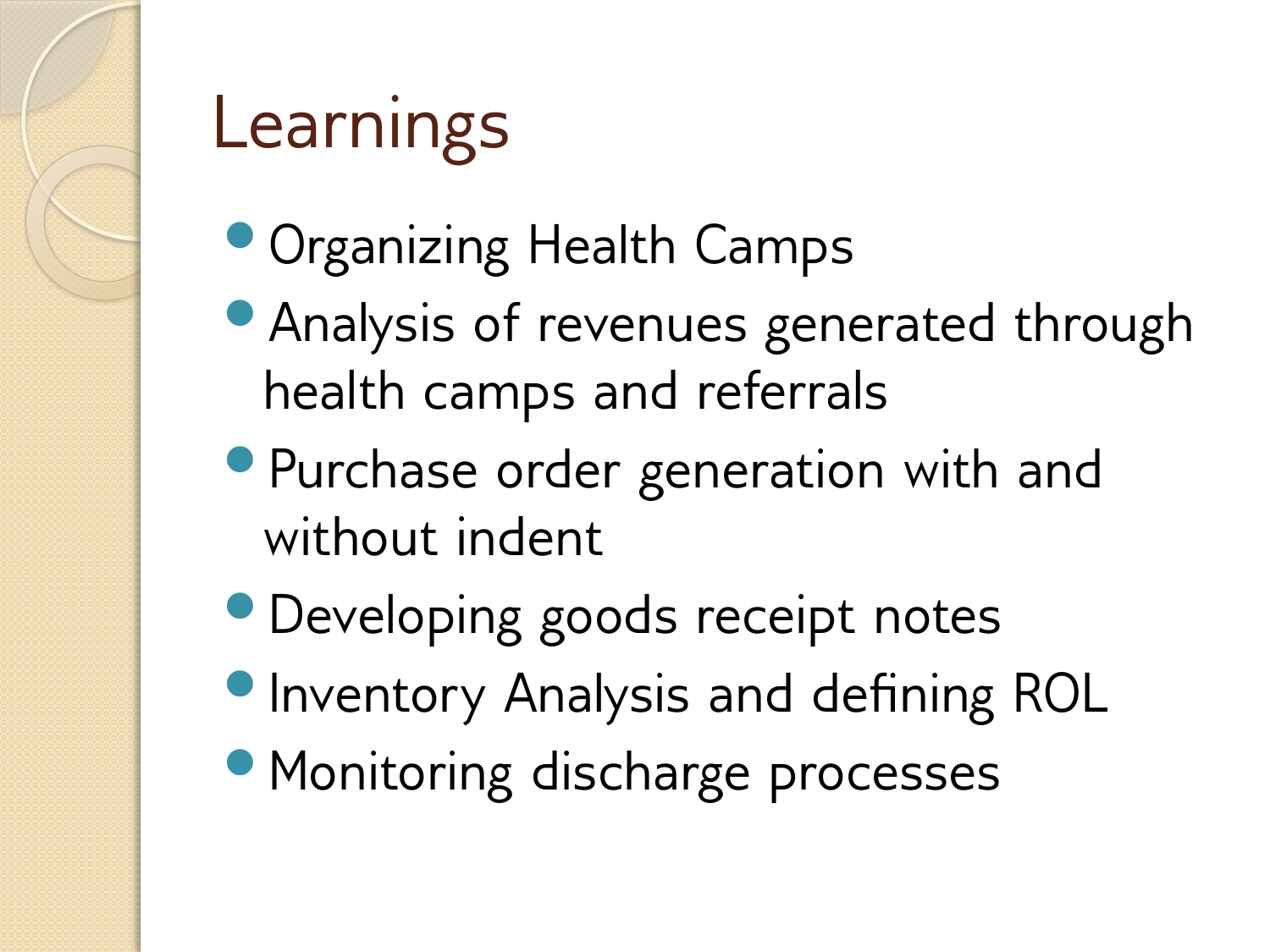

# Learnings
Organizing Health Camps
Analysis of revenues generated through health camps and referrals
Purchase order generation with and without indent
Developing goods receipt notes
Inventory Analysis and defining ROL
Monitoring discharge processes